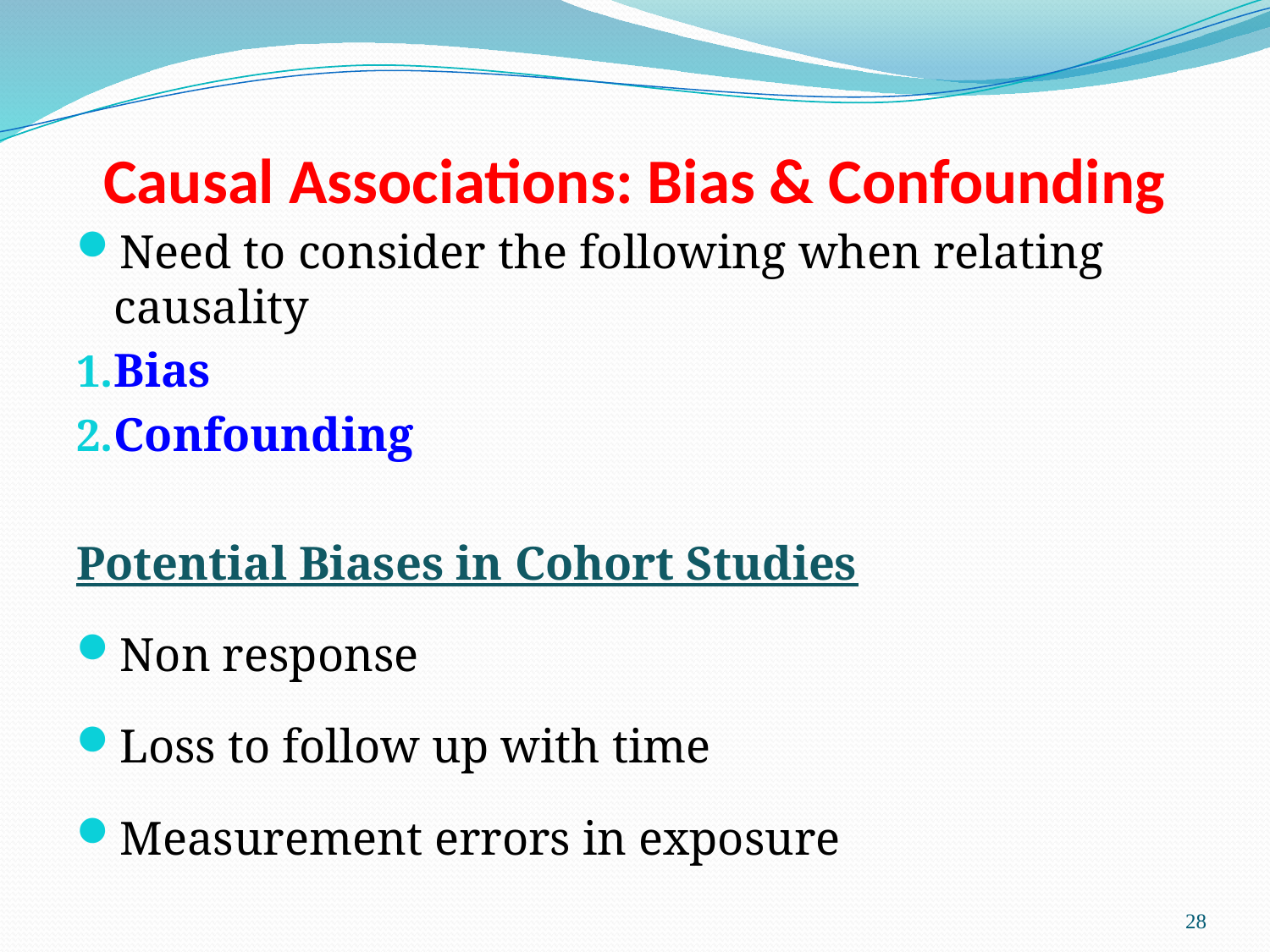

# Causal Associations: Bias & Confounding
Need to consider the following when relating causality
Bias
Confounding

Potential Biases in Cohort Studies
Non response
Loss to follow up with time
Measurement errors in exposure

28